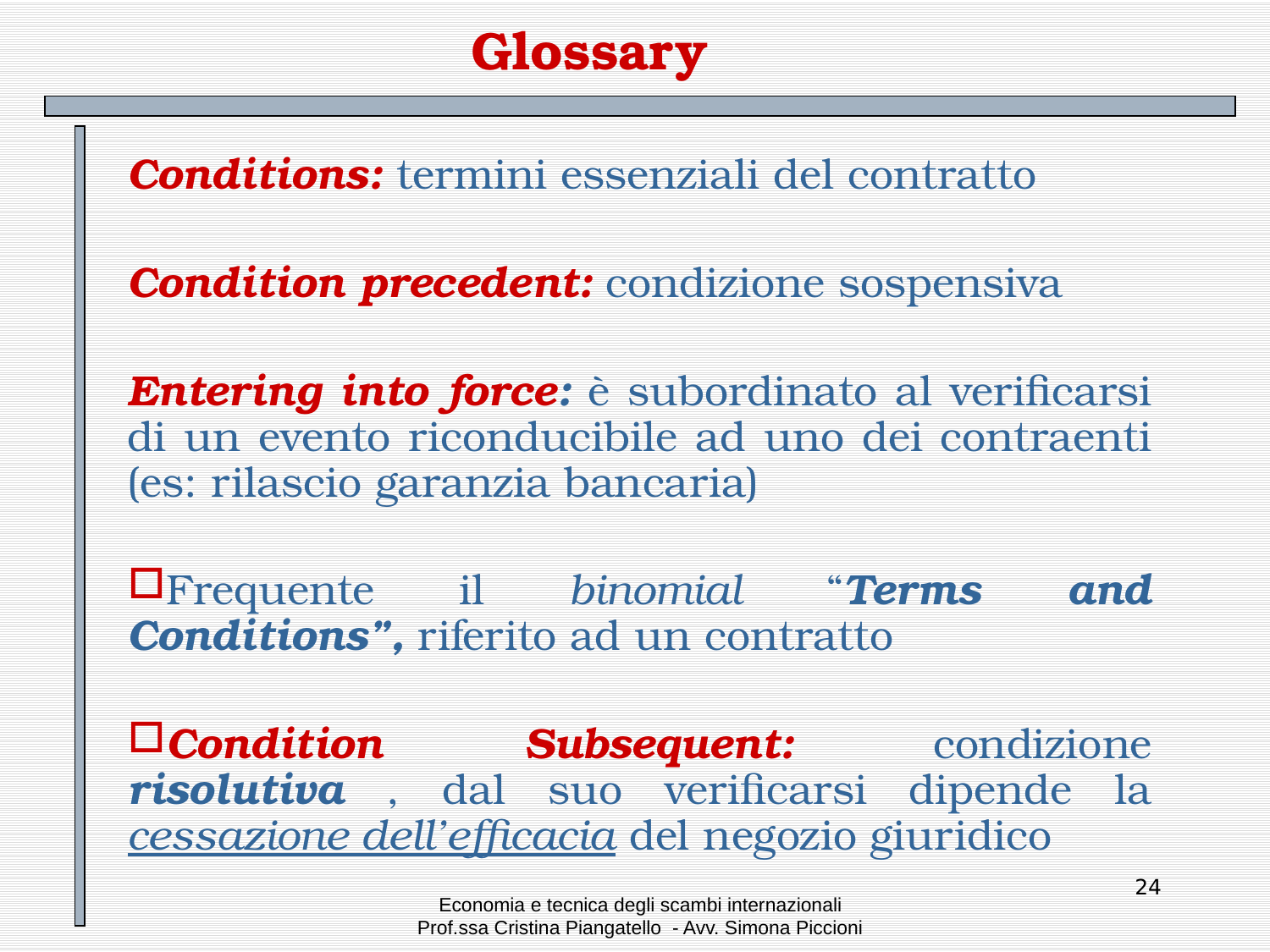

# Glossary

Conditions: termini essenziali del contratto

Condition precedent: condizione sospensiva

Entering into force: è subordinato al verificarsi di un evento riconducibile ad uno dei contraenti (es: rilascio garanzia bancaria)

Frequente il binomial “Terms and Conditions”, riferito ad un contratto

Condition Subsequent: condizione risolutiva , dal suo verificarsi dipende la cessazione dell’efficacia del negozio giuridico
24
Economia e tecnica degli scambi internazionali
Prof.ssa Cristina Piangatello  - Avv. Simona Piccioni